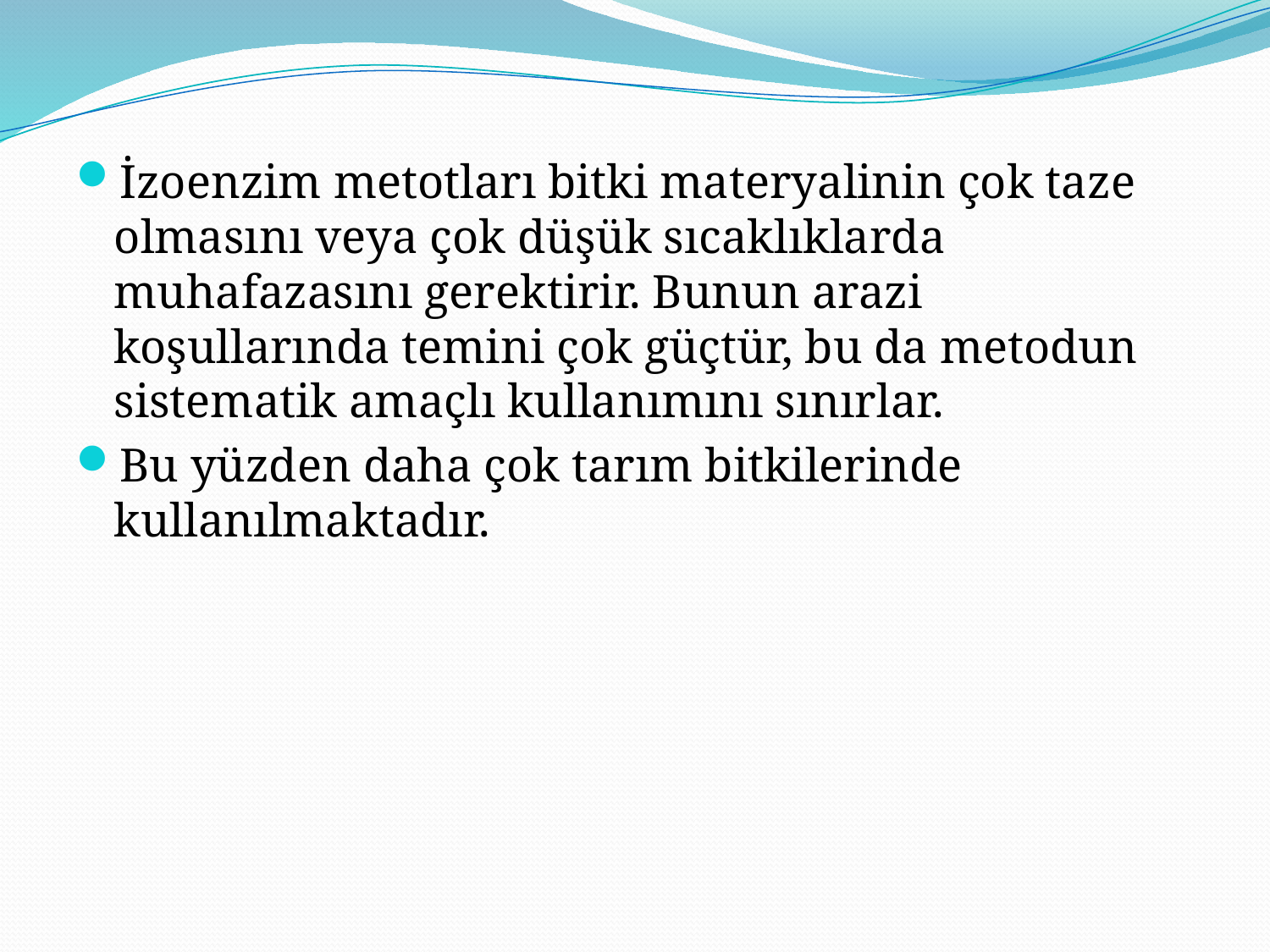

İzoenzim metotları bitki materyalinin çok taze olmasını veya çok düşük sıcaklıklarda muhafazasını gerektirir. Bunun arazi koşullarında temini çok güçtür, bu da metodun sistematik amaçlı kullanımını sınırlar.
Bu yüzden daha çok tarım bitkilerinde kullanılmaktadır.